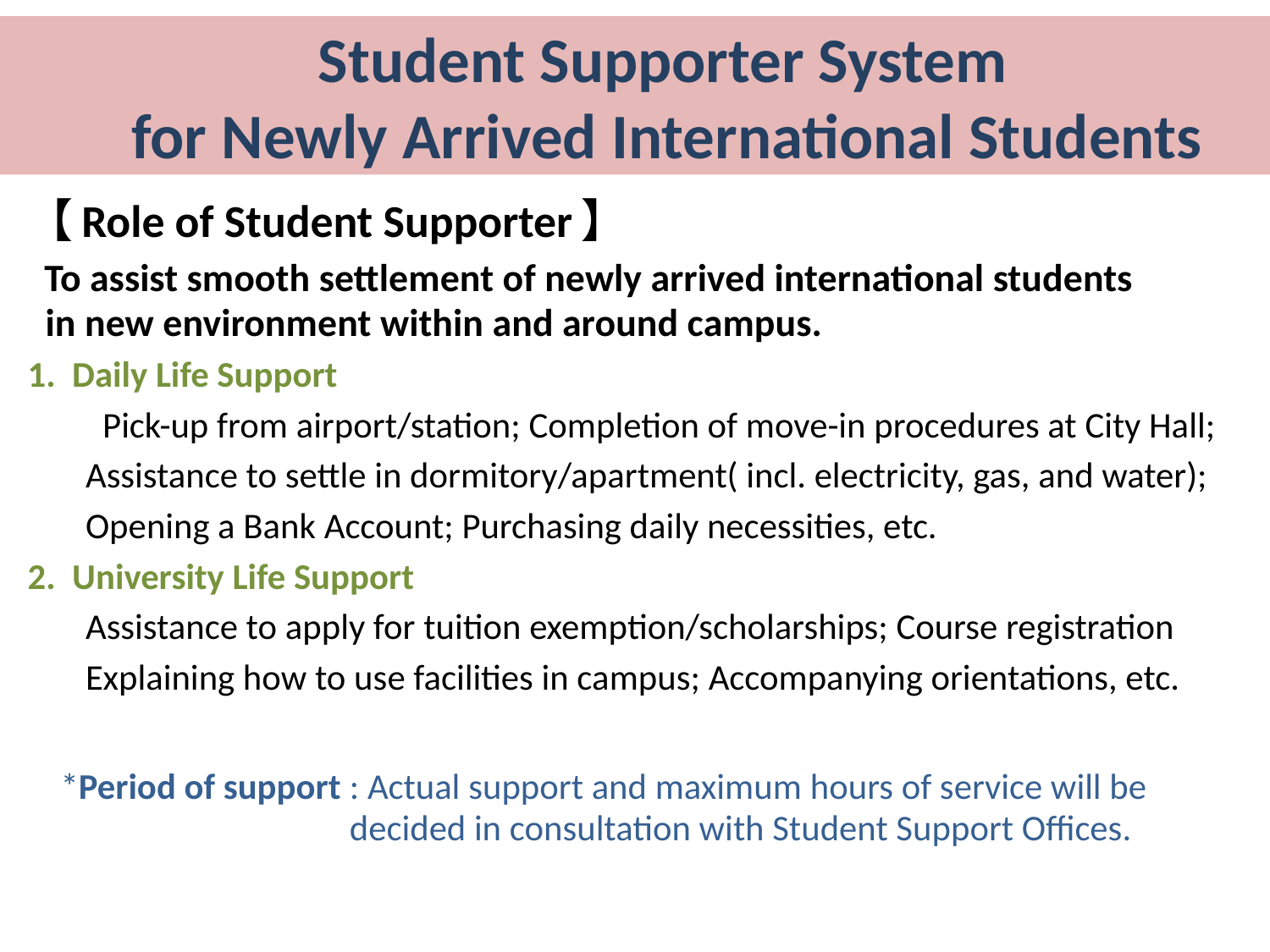

# Student Supporter System 　for Newly Arrived International Students
【Role of Student Supporter】
  To assist smooth settlement of newly arrived international students
  in new environment within and around campus.
1.  Daily Life Support
　    Pick-up from airport/station; Completion of move-in procedures at City Hall;
       Assistance to settle in dormitory/apartment( incl. electricity, gas, and water);
       Opening a Bank Account; Purchasing daily necessities, etc.
2.  University Life Support
       Assistance to apply for tuition exemption/scholarships; Course registration
       Explaining how to use facilities in campus; Accompanying orientations, etc.

    *Period of support : Actual support and maximum hours of service will be
                                       decided in consultation with Student Support Offices.